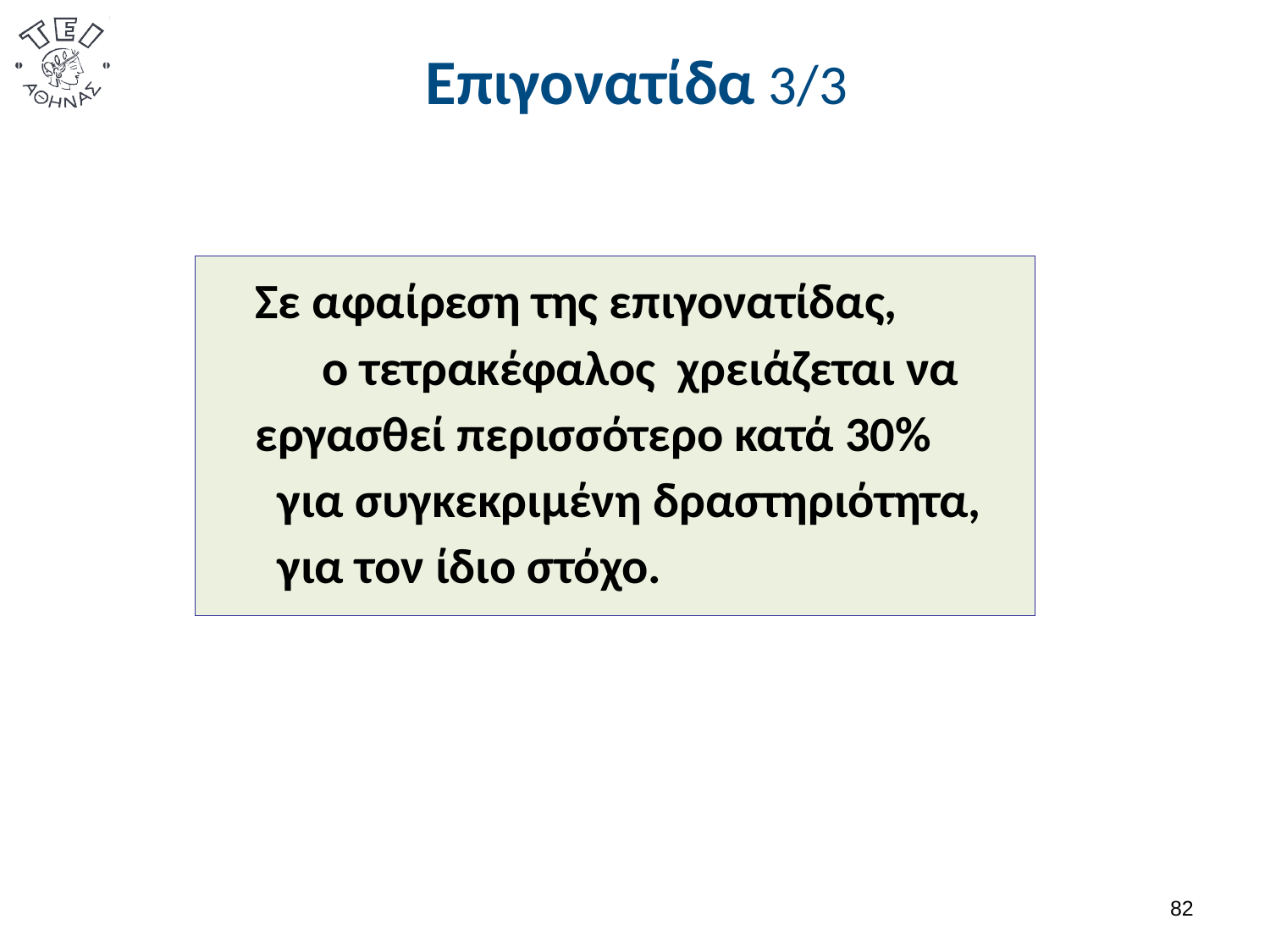

# Επιγονατίδα 3/3
     Σε αφαίρεση της επιγονατίδας,                  ο τετρακέφαλος  χρειάζεται να εργασθεί περισσότερο κατά 30%           για συγκεκριμένη δραστηριότητα,      για τον ίδιο στόχο.

82